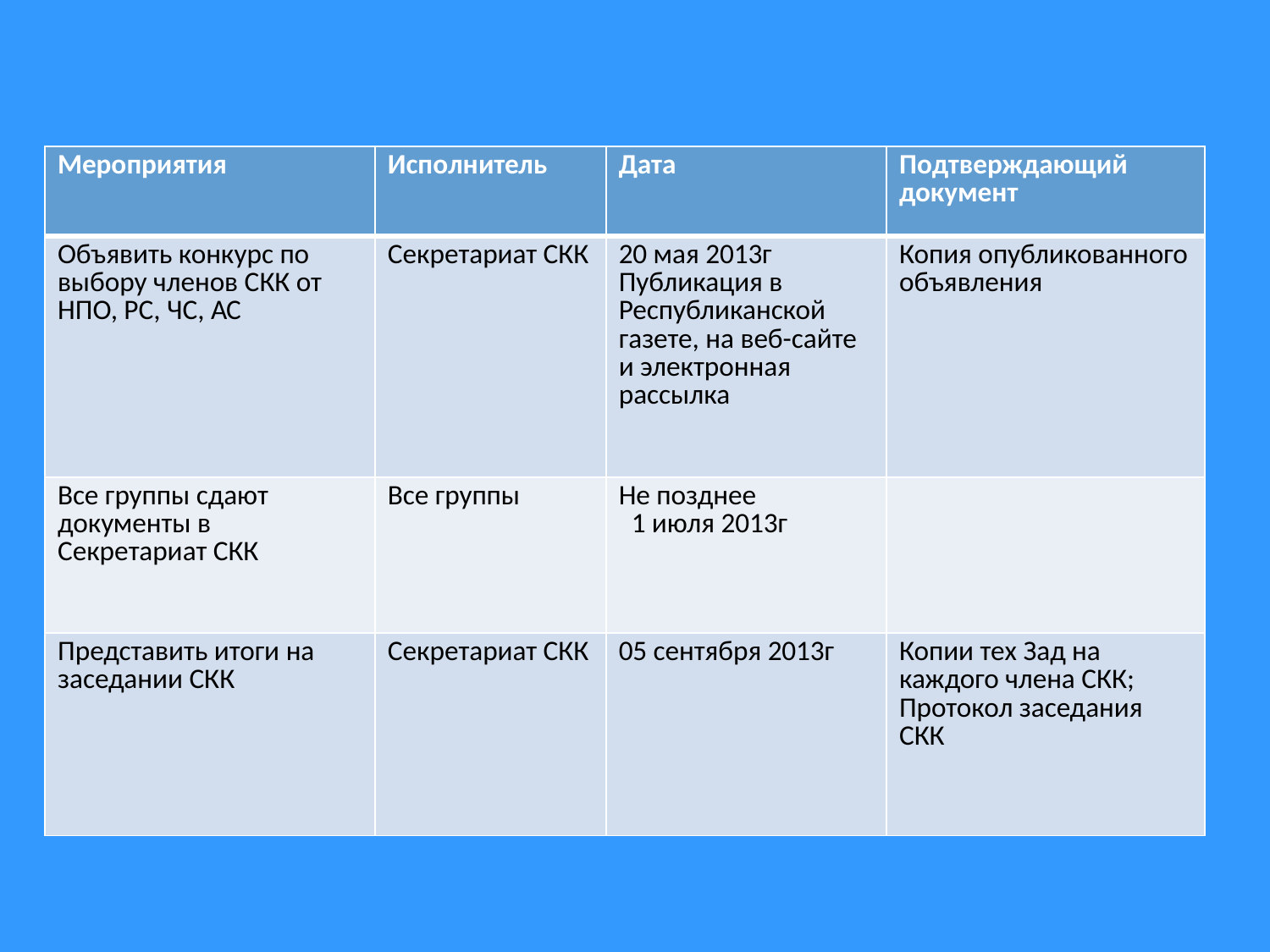

| Мероприятия | Исполнитель | Дата | Подтверждающий документ |
| --- | --- | --- | --- |
| Объявить конкурс по выбору членов СКК от НПО, РС, ЧС, АС | Секретариат СКК | 20 мая 2013г Публикация в Республиканской газете, на веб-сайте и электронная рассылка | Копия опубликованного объявления |
| Все группы сдают документы в Секретариат СКК | Все группы | Не позднее 1 июля 2013г |  |
| Представить итоги на заседании СКК | Секретариат СКК | 05 сентября 2013г | Копии тех Зад на каждого члена СКК; Протокол заседания СКК |